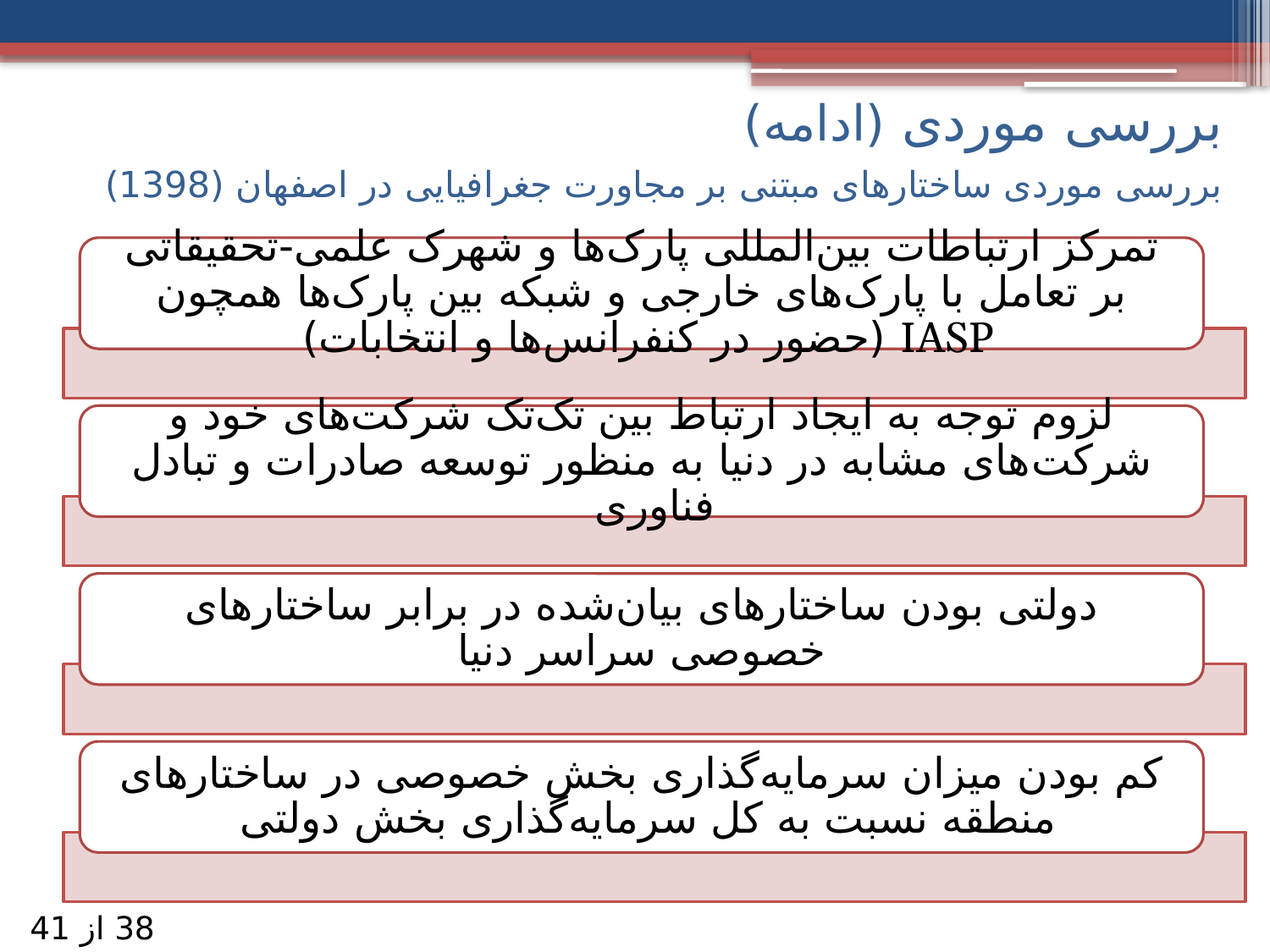

# بررسی موردی (ادامه)
بررسی موردی ساختارهای مبتنی بر مجاورت جغرافیایی در اصفهان (1398)
تمرکز ارتباطات بین‌المللی پارک‌ها و شهرک علمی-تحقیقاتی بر تعامل با پارک‌های خارجی و شبکه بین پارک‌ها همچون IASP (حضور در کنفرانس‌ها و انتخابات)
لزوم توجه به ایجاد ارتباط بین تک‌تک شرکت‌های خود و شرکت‌های مشابه در دنیا به منظور توسعه صادرات و تبادل فناوری
دولتی بودن ساختارهای بیان‌شده در برابر ساختارهای خصوصی سراسر دنیا
کم بودن میزان سرمایه‌گذاری بخش خصوصی در ساختارهای منطقه نسبت به کل سرمایه‌گذاری بخش دولتی
38 از 41